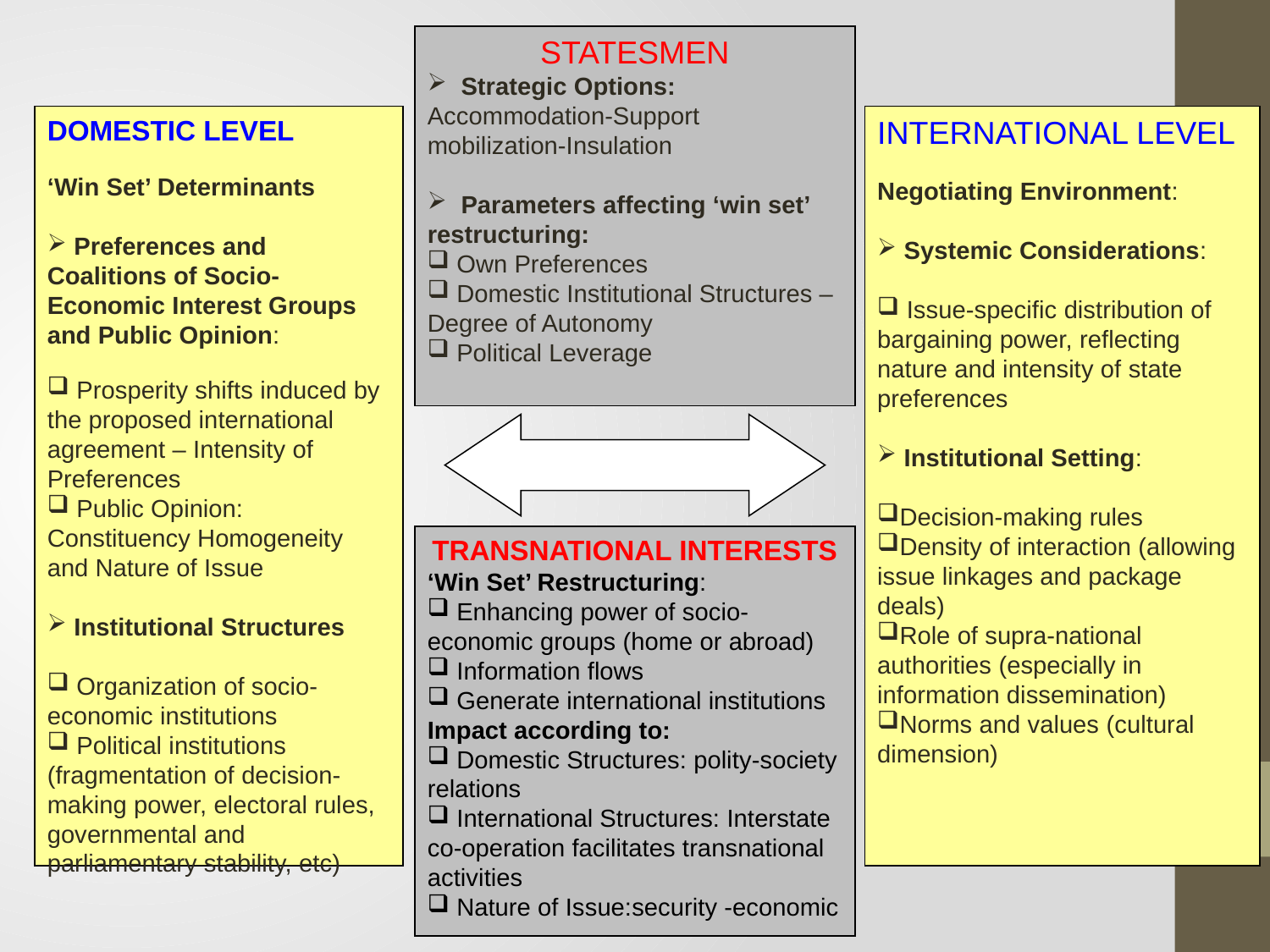

STATESMEN
  Strategic Options: Accommodation-Support mobilization-Insulation

  Parameters affecting ‘win set’ restructuring:
 Own Preferences
 Domestic Institutional Structures – Degree of Autonomy
 Political Leverage
DOMESTIC LEVEL

‘Win Set’ Determinants

 Preferences and Coalitions of Socio-Economic Interest Groups and Public Opinion:

 Prosperity shifts induced by the proposed international agreement – Intensity of Preferences
 Public Opinion: Constituency Homogeneity and Nature of Issue

 Institutional Structures

 Organization of socio-economic institutions
 Political institutions (fragmentation of decision-making power, electoral rules, governmental and parliamentary stability, etc)
INTERNATIONAL LEVEL

Negotiating Environment:

 Systemic Considerations:

 Issue-specific distribution of bargaining power, reflecting nature and intensity of state preferences

 Institutional Setting:

Decision-making rules
Density of interaction (allowing issue linkages and package deals)
Role of supra-national authorities (especially in information dissemination)
Norms and values (cultural dimension)

TRANSNATIONAL INTERESTS
‘Win Set’ Restructuring:
 Enhancing power of socio-economic groups (home or abroad)
 Information flows
 Generate international institutions
Impact according to:
 Domestic Structures: polity-society relations
 International Structures: Interstate co-operation facilitates transnational activities
 Nature of Issue:security -economic